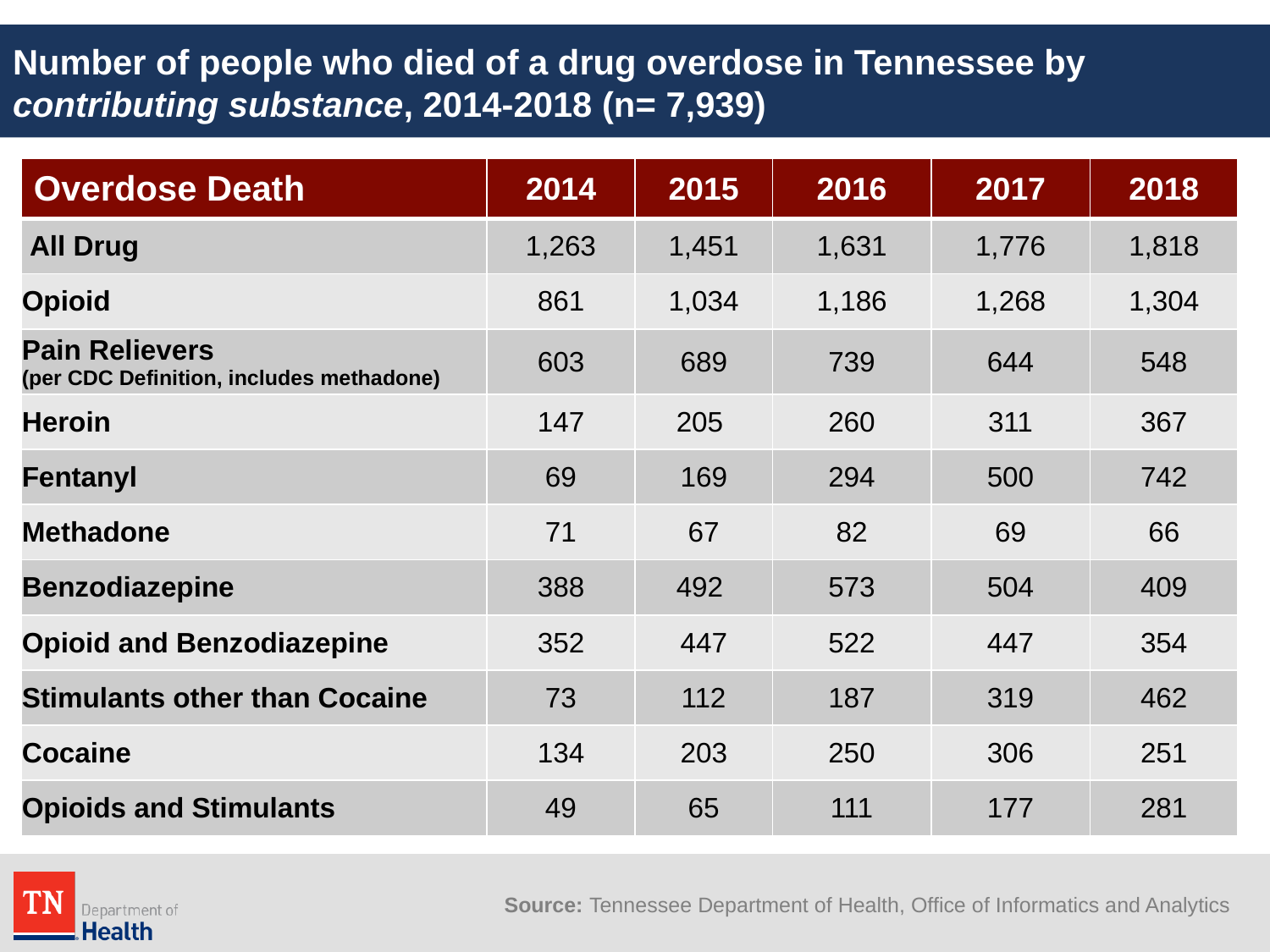

# Number of people who died of a drug overdose in Tennessee by contributing substance, 2014-2018 (n= 7,939)
| Overdose Death | 2014 | 2015 | 2016 | 2017 | 2018 |
| --- | --- | --- | --- | --- | --- |
| All Drug | 1,263 | 1,451 | 1,631 | 1,776 | 1,818 |
| Opioid | 861 | 1,034 | 1,186 | 1,268 | 1,304 |
| Pain Relievers (per CDC Definition, includes methadone) | 603 | 689 | 739 | 644 | 548 |
| Heroin | 147 | 205 | 260 | 311 | 367 |
| Fentanyl | 69 | 169 | 294 | 500 | 742 |
| Methadone | 71 | 67 | 82 | 69 | 66 |
| Benzodiazepine | 388 | 492 | 573 | 504 | 409 |
| Opioid and Benzodiazepine | 352 | 447 | 522 | 447 | 354 |
| Stimulants other than Cocaine | 73 | 112 | 187 | 319 | 462 |
| Cocaine | 134 | 203 | 250 | 306 | 251 |
| Opioids and Stimulants | 49 | 65 | 111 | 177 | 281 |

Source: Tennessee Department of Health, Office of Informatics and Analytics